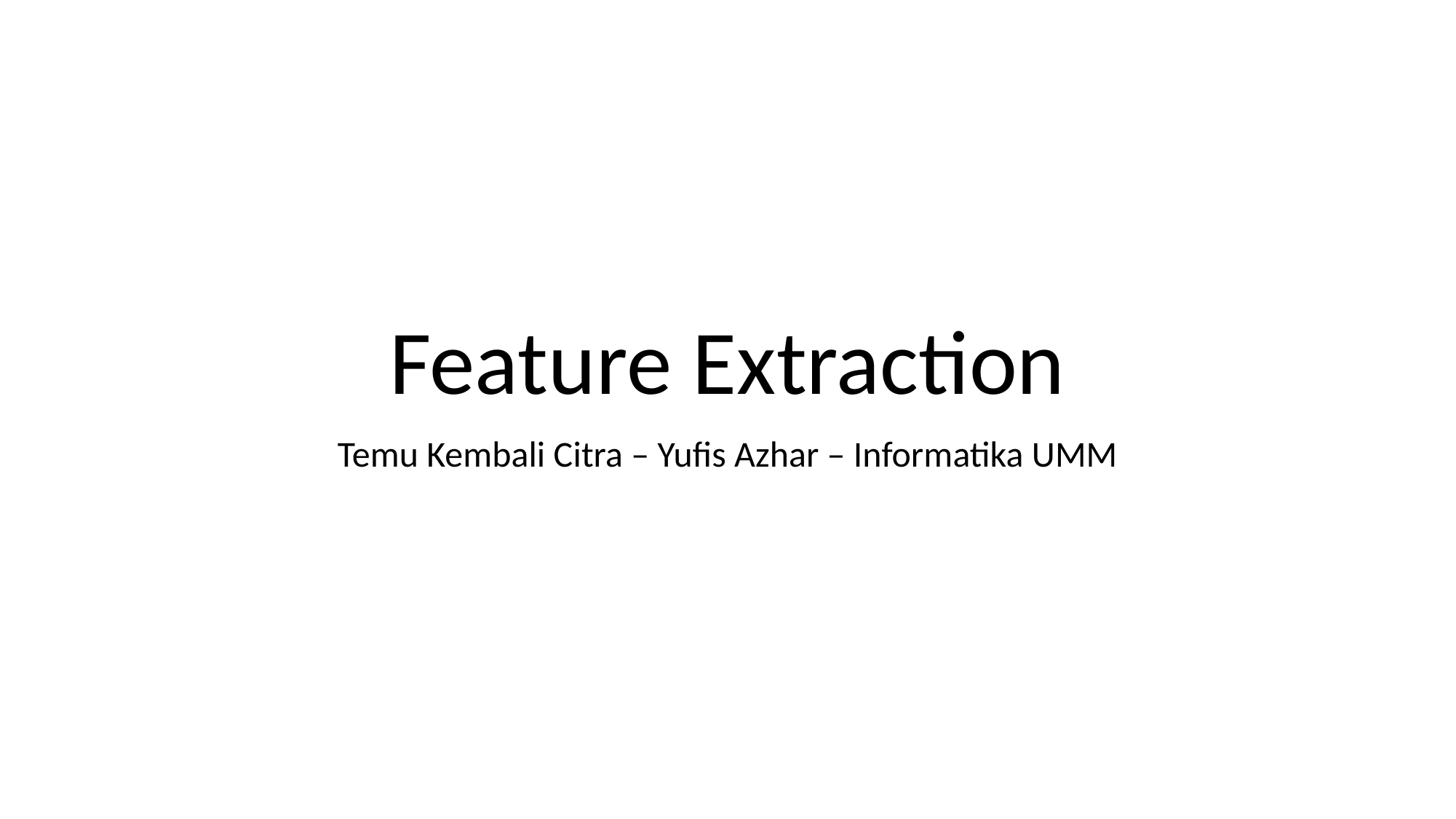

# Feature Extraction
Temu Kembali Citra – Yufis Azhar – Informatika UMM